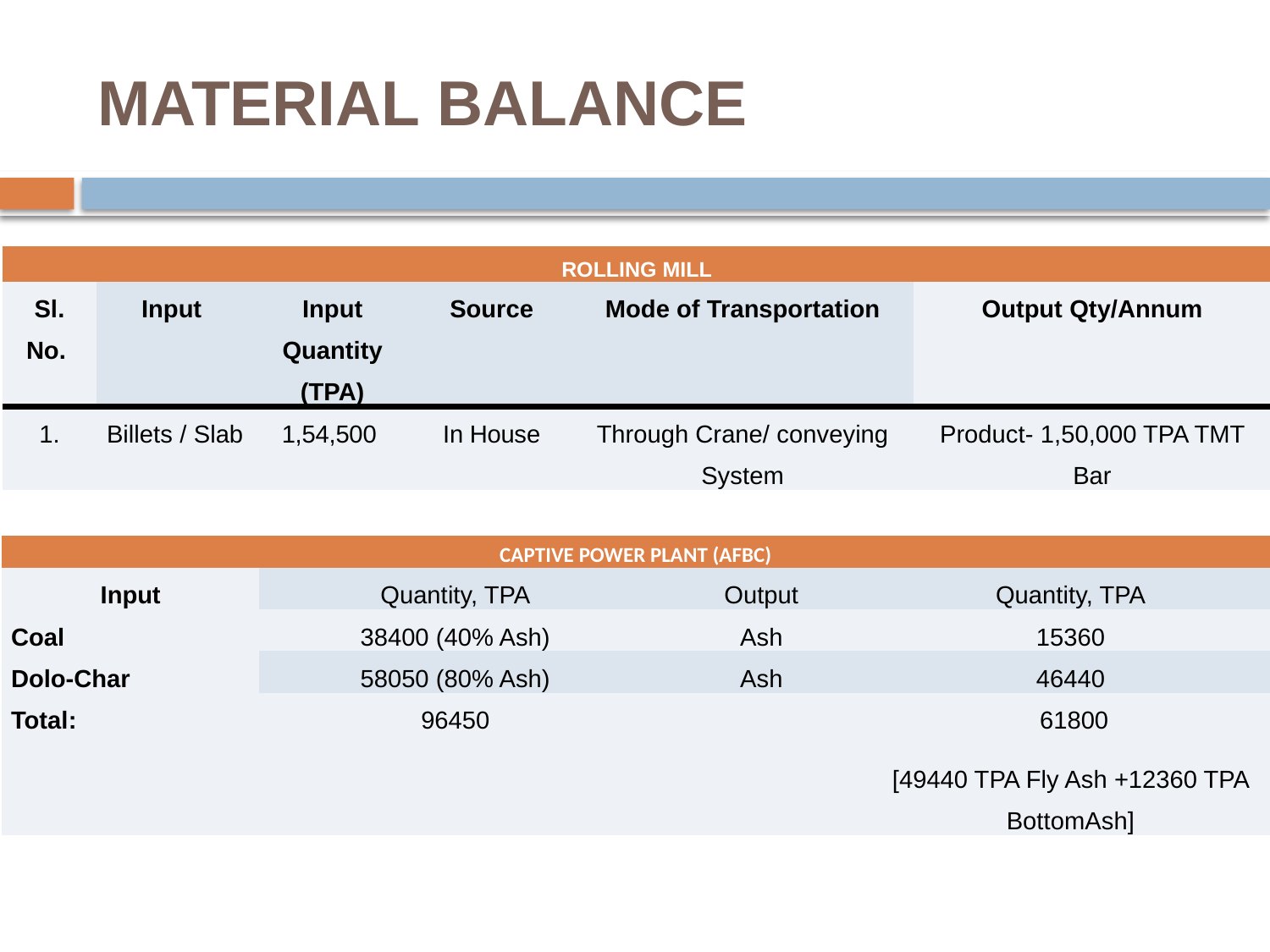

# MATERIAL BALANCE
| ROLLING MILL |  |  |  |  |  |
| --- | --- | --- | --- | --- | --- |
| Sl. No. | Input | Input Quantity (TPA) | Source | Mode of Transportation | Output Qty/Annum |
| 1. | Billets / Slab | 1,54,500 | In House | Through Crane/ conveying System | Product- 1,50,000 TPA TMT Bar |
| CAPTIVE POWER PLANT (AFBC) |  |  |  |
| --- | --- | --- | --- |
| Input | Quantity, TPA | Output | Quantity, TPA |
| Coal | 38400 (40% Ash) | Ash | 15360 |
| Dolo-Char | 58050 (80% Ash) | Ash | 46440 |
| Total: | 96450 |  | 61800 [49440 TPA Fly Ash +12360 TPA BottomAsh] |